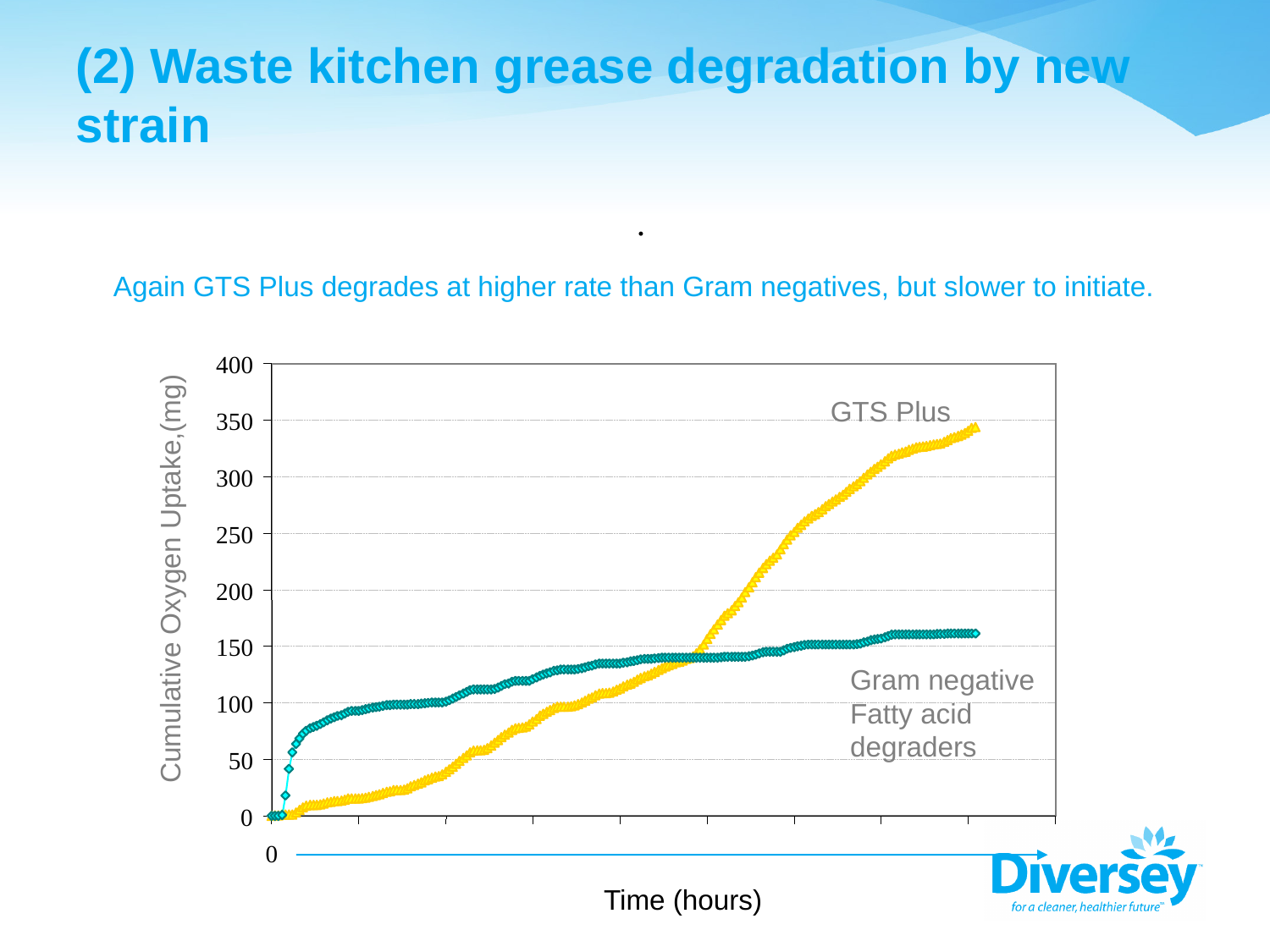

(2) Waste kitchen grease degradation by new strain
.
  Again GTS Plus degrades at higher rate than Gram negatives, but slower to initiate.
400

GTS Plus
350

300

250
Cumulative Oxygen Uptake,(mg)
200

150

Gram negative
Fatty acid
degraders

100
50
0
0

Time (hours)